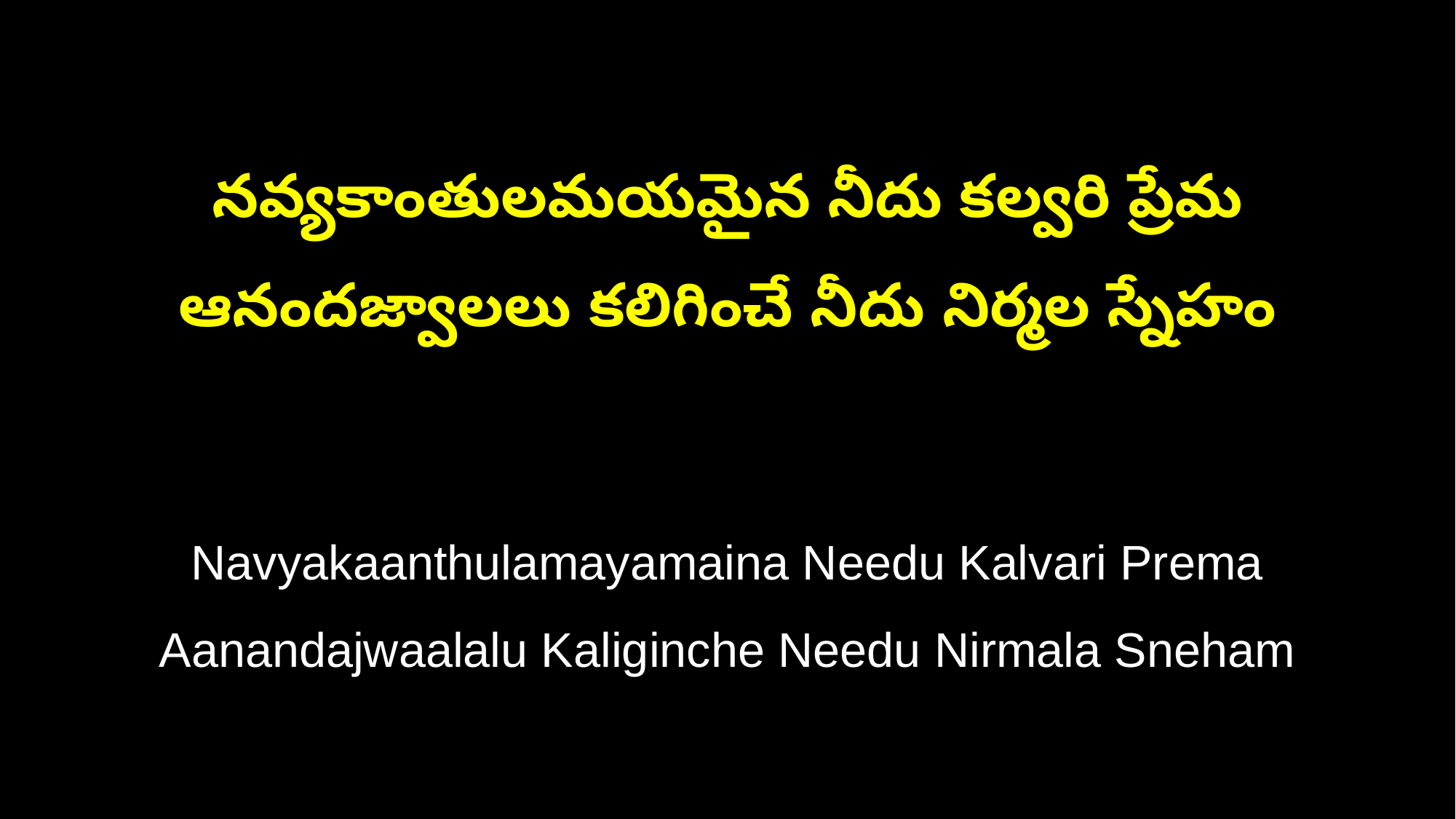

నవ్యకాంతులమయమైన నీదు కల్వరి ప్రేమ
ఆనందజ్వాలలు కలిగించే నీదు నిర్మల స్నేహం
Navyakaanthulamayamaina Needu Kalvari Prema
Aanandajwaalalu Kaliginche Needu Nirmala Sneham